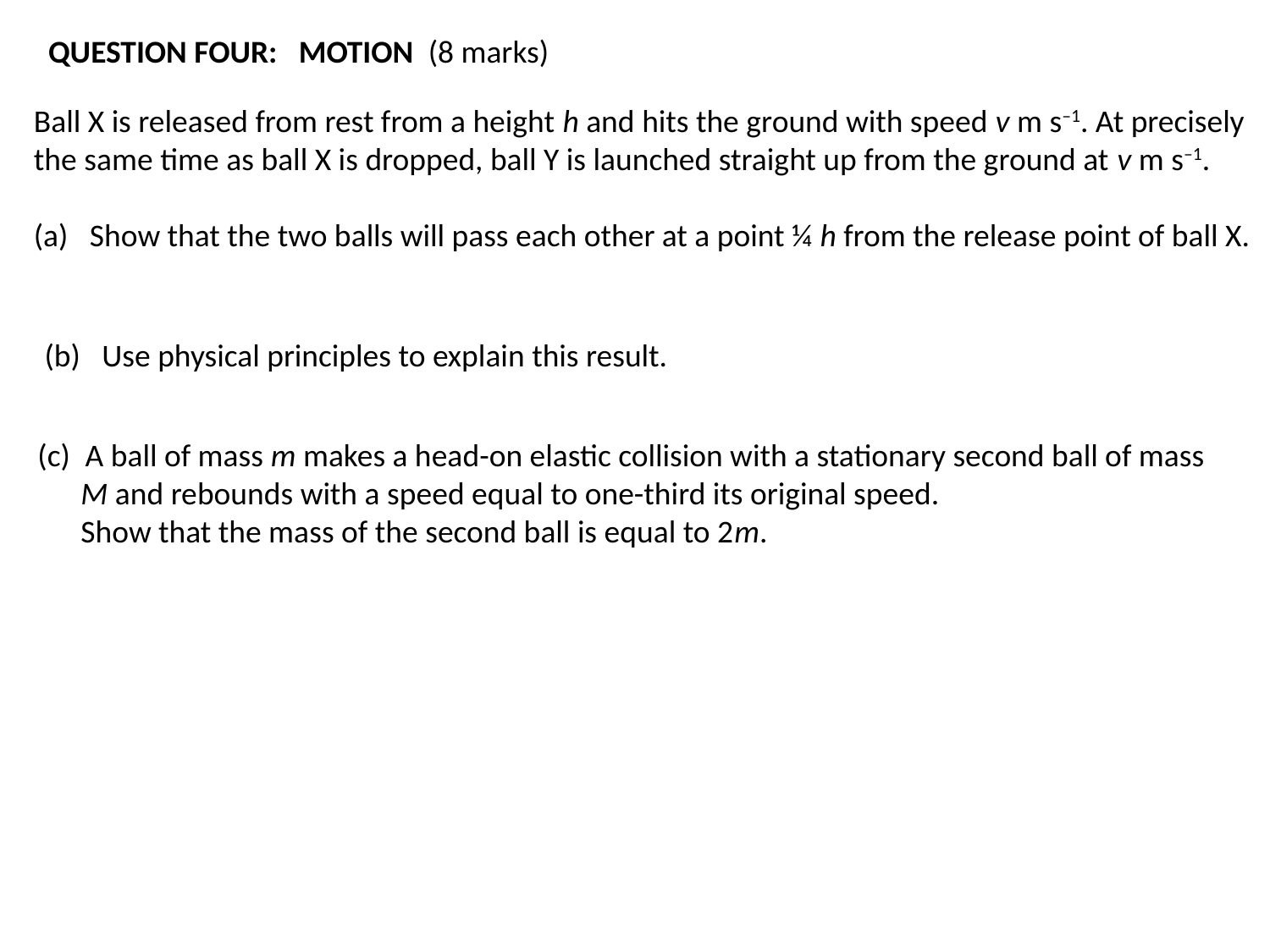

QUESTION FOUR:   MOTION  (8 marks)
Ball X is released from rest from a height h and hits the ground with speed v m s–1. At precisely the same time as ball X is dropped, ball Y is launched straight up from the ground at v m s–1.

(a)   Show that the two balls will pass each other at a point ¼ h from the release point of ball X.
(b)   Use physical principles to explain this result.
A ball of mass m makes a head-on elastic collision with a stationary second ball of mass
      M and rebounds with a speed equal to one-third its original speed.
      Show that the mass of the second ball is equal to 2m.